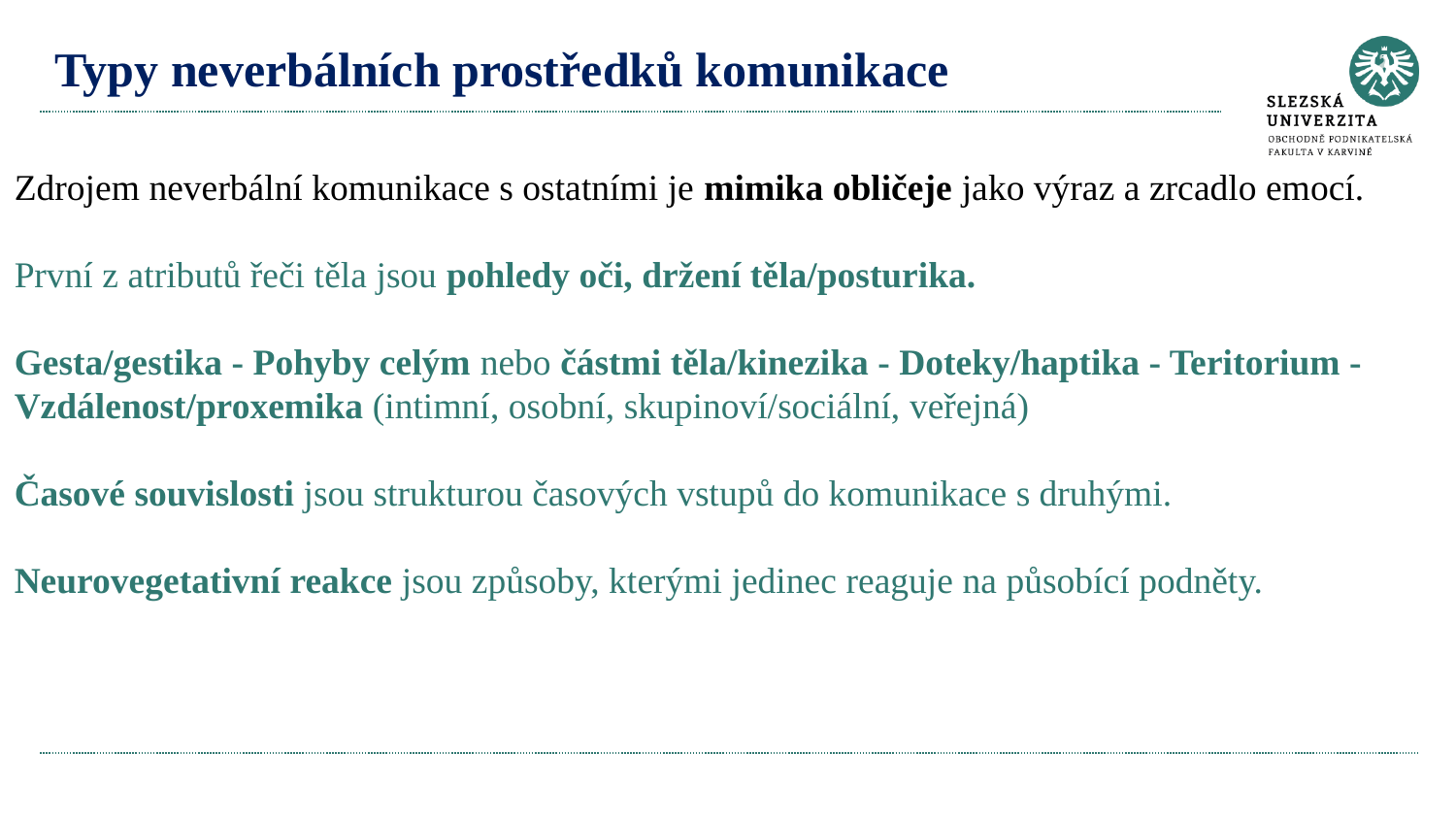

# Typy neverbálních prostředků komunikace
Zdrojem neverbální komunikace s ostatními je mimika obličeje jako výraz a zrcadlo emocí.

První z atributů řeči těla jsou pohledy oči, držení těla/posturika.

Gesta/gestika - Pohyby celým nebo částmi těla/kinezika - Doteky/haptika - Teritorium -
Vzdálenost/proxemika (intimní, osobní, skupinoví/sociální, veřejná)

Časové souvislosti jsou strukturou časových vstupů do komunikace s druhými.

Neurovegetativní reakce jsou způsoby, kterými jedinec reaguje na působící podněty.